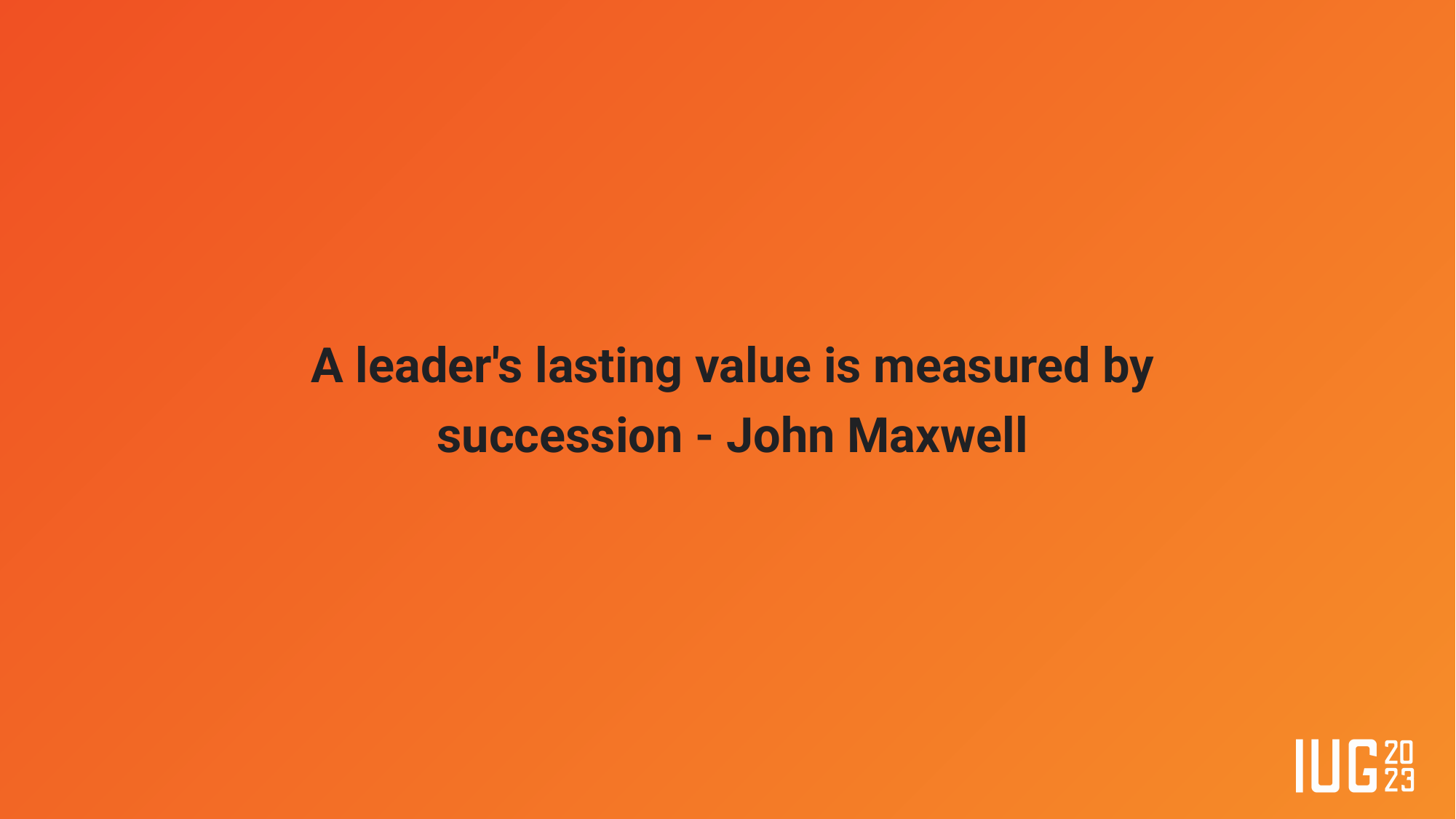

A leader's lasting value is measured by succession - John Maxwell